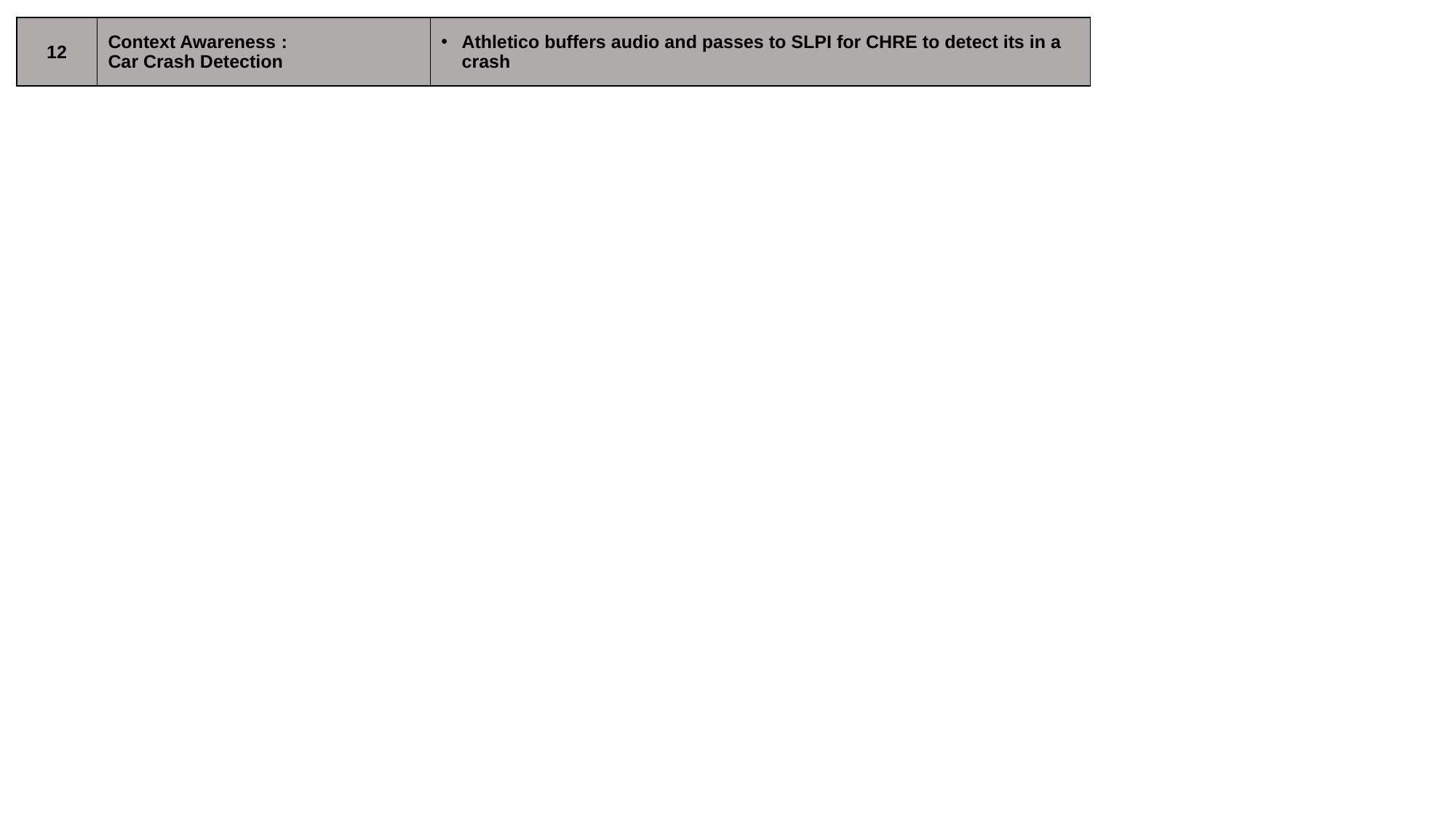

| 12 | Context Awareness : Car Crash Detection | Athletico buffers audio and passes to SLPI for CHRE to detect its in a crash |
| --- | --- | --- |